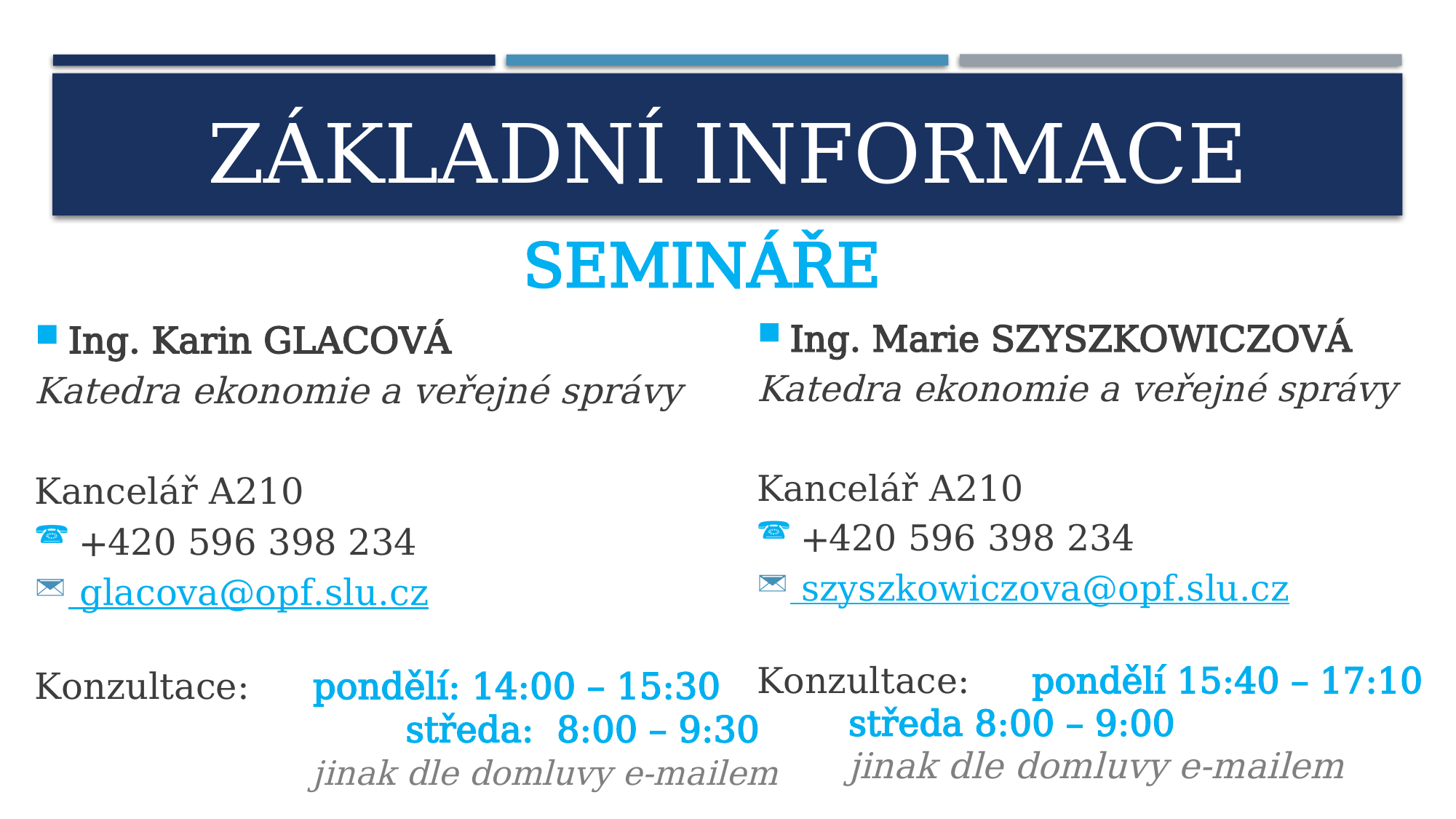

# ZÁKLADNÍ INFORMACE
SEMINÁŘE
Ing. Marie SZYSZKOWICZOVÁ
Katedra ekonomie a veřejné správy

Kancelář A210
 +420 596 398 234
 szyszkowiczova@opf.slu.cz

Konzultace: 	pondělí 15:40 – 17:10
				středa 8:00 – 9:00
				jinak dle domluvy e-mailem
Ing. Karin GLACOVÁ
Katedra ekonomie a veřejné správy

Kancelář A210
 +420 596 398 234
 glacova@opf.slu.cz

Konzultace: 	pondělí: 14:00 – 15:30
				středa:  8:00 – 9:30
		      	jinak dle domluvy e-mailem